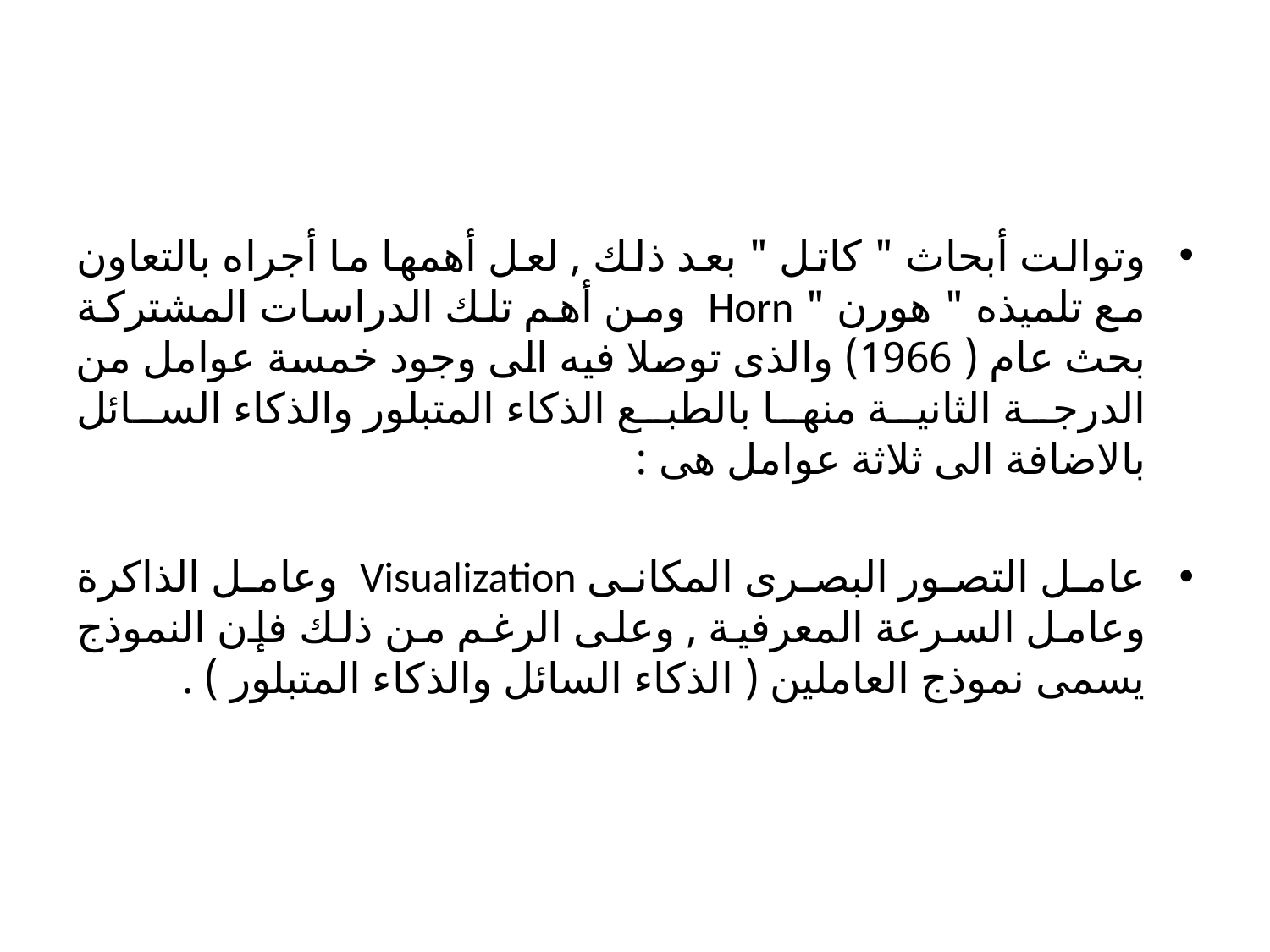

#
وتوالت أبحاث " كاتل " بعد ذلك , لعل أهمها ما أجراه بالتعاون مع تلميذه " هورن " Horn  ومن أهم تلك الدراسات المشتركة بحث عام ( 1966) والذى توصلا فيه الى وجود خمسة عوامل من الدرجة الثانية منها بالطبع الذكاء المتبلور والذكاء السائل بالاضافة الى ثلاثة عوامل هى :

عامل التصور البصرى المكانى Visualization  وعامل الذاكرة وعامل السرعة المعرفية , وعلى الرغم من ذلك فإن النموذج يسمى نموذج العاملين ( الذكاء السائل والذكاء المتبلور ) .